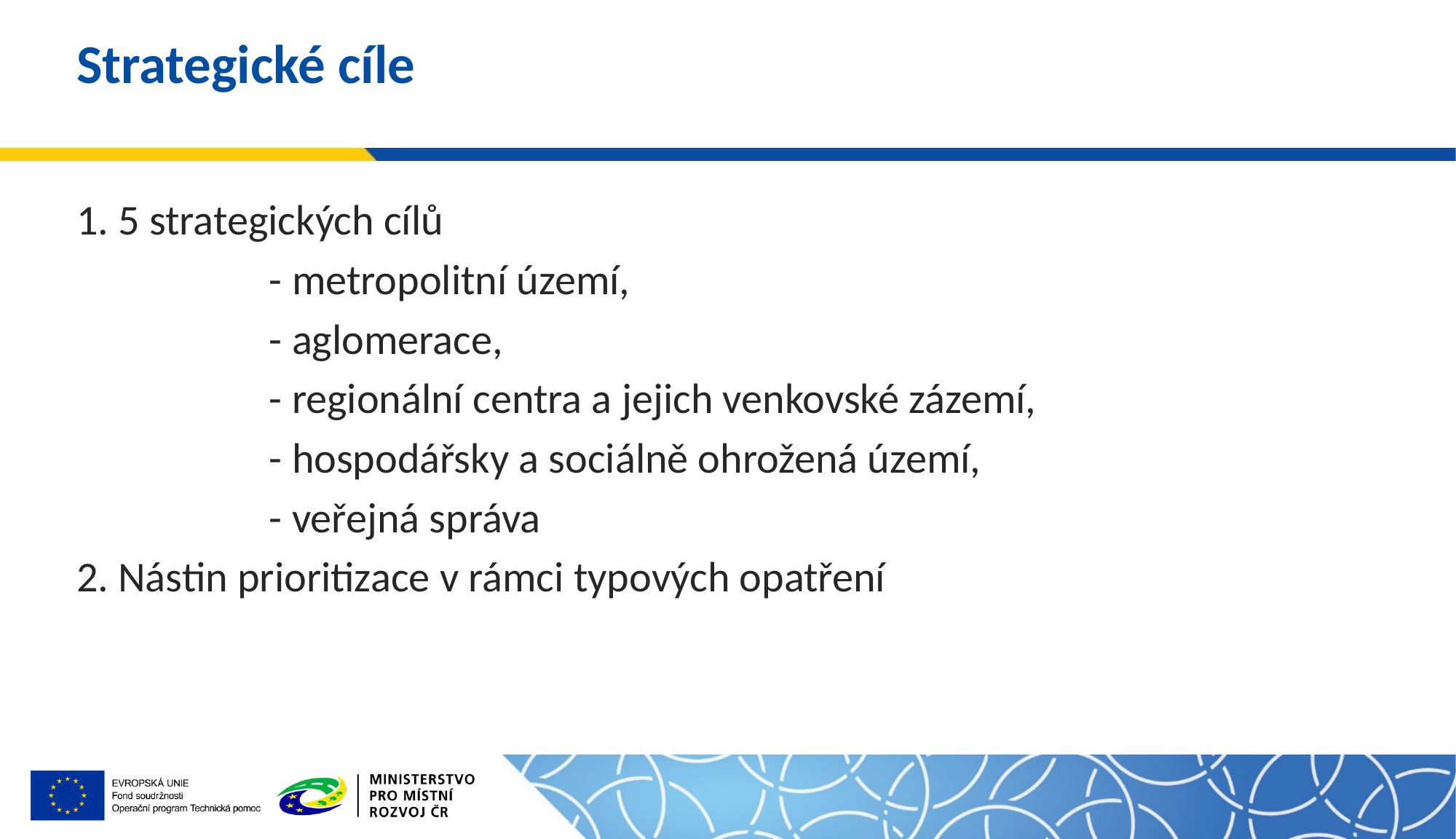

# Strategické cíle
1. 5 strategických cílů
                    - metropolitní území,
                    - aglomerace,
                    - regionální centra a jejich venkovské zázemí,
                    - hospodářsky a sociálně ohrožená území,
                    - veřejná správa
2. Nástin prioritizace v rámci typových opatření